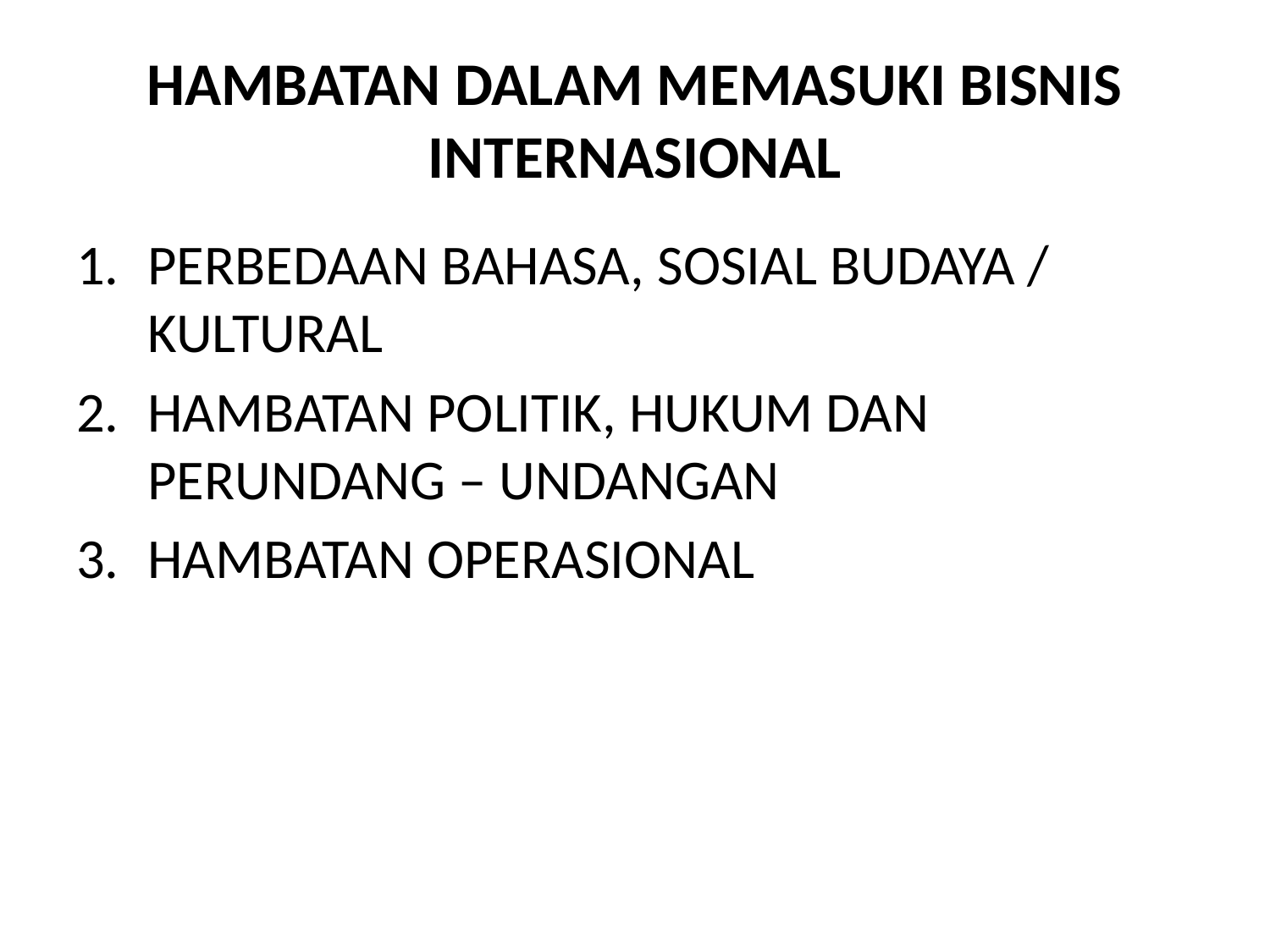

# HAMBATAN DALAM MEMASUKI BISNIS INTERNASIONAL
PERBEDAAN BAHASA, SOSIAL BUDAYA / KULTURAL
HAMBATAN POLITIK, HUKUM DAN PERUNDANG – UNDANGAN
HAMBATAN OPERASIONAL